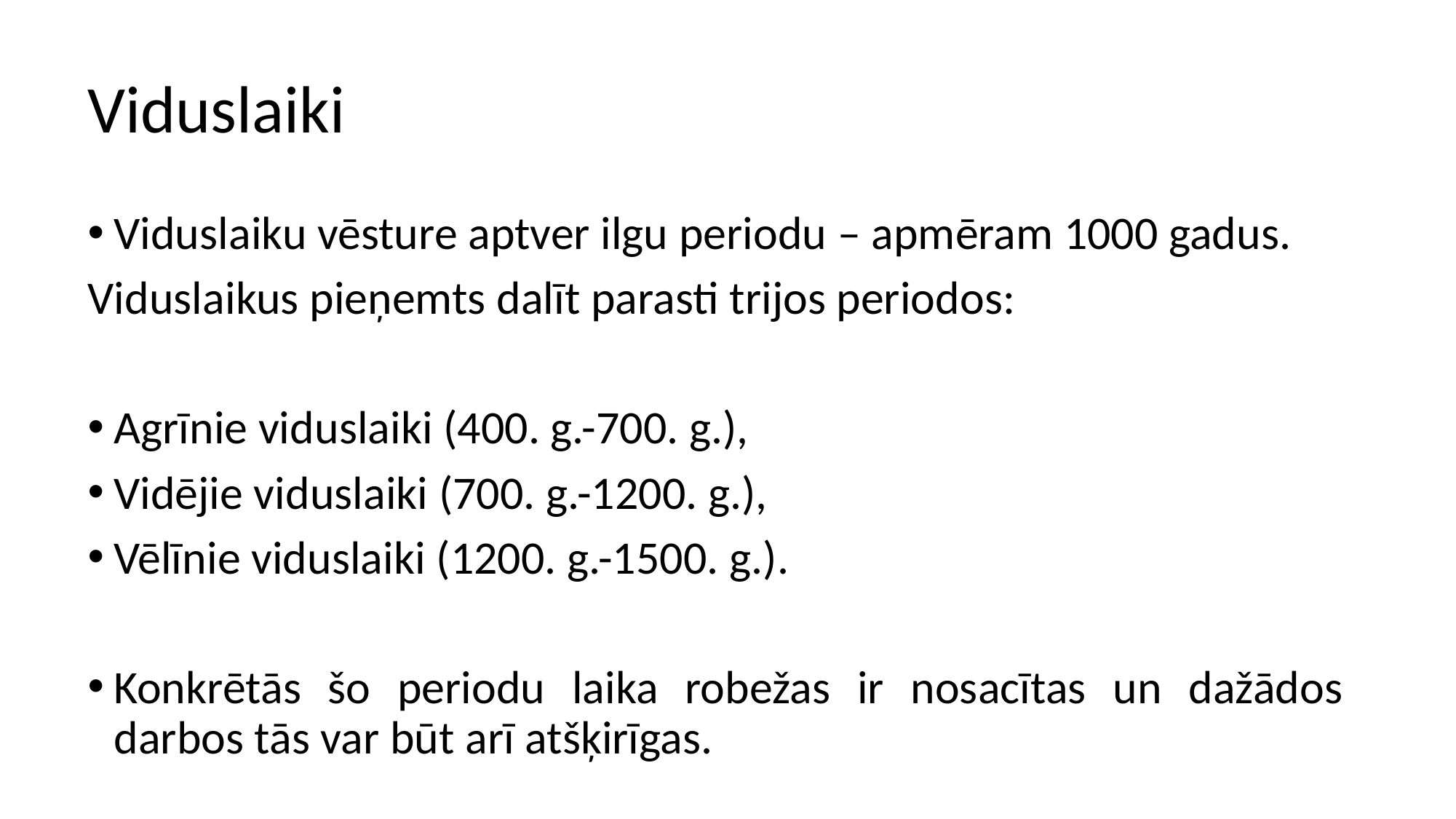

# Viduslaiki
Viduslaiku vēsture aptver ilgu periodu – apmēram 1000 gadus.
Viduslaikus pieņemts dalīt parasti trijos periodos:

Agrīnie viduslaiki (400. g.-700. g.),
Vidējie viduslaiki (700. g.-1200. g.),
Vēlīnie viduslaiki (1200. g.-1500. g.).

Konkrētās šo periodu laika robežas ir nosacītas un dažādos darbos tās var būt arī atšķirīgas.